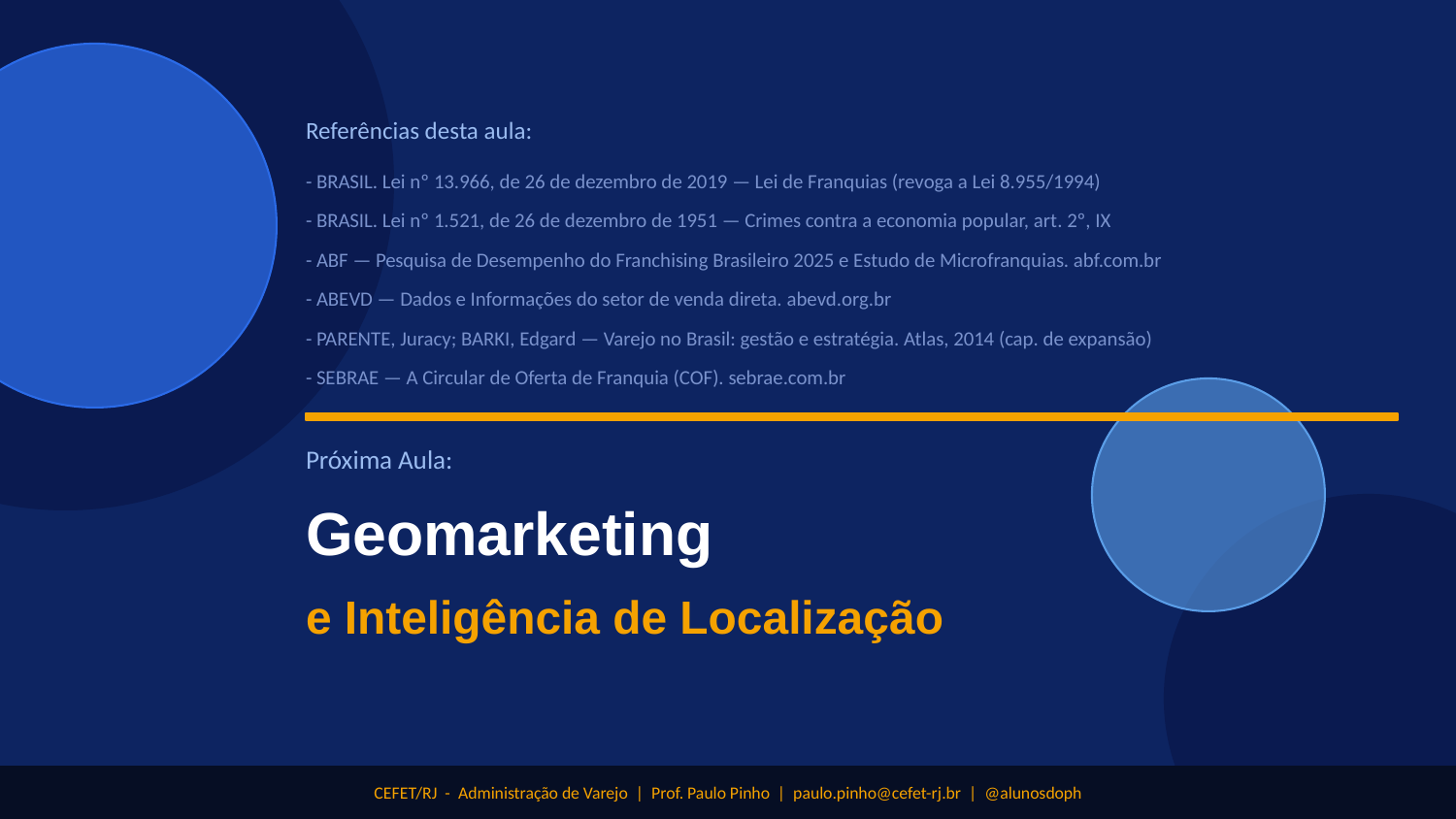

Referências desta aula:
- BRASIL. Lei nº 13.966, de 26 de dezembro de 2019 — Lei de Franquias (revoga a Lei 8.955/1994)
- BRASIL. Lei nº 1.521, de 26 de dezembro de 1951 — Crimes contra a economia popular, art. 2º, IX
- ABF — Pesquisa de Desempenho do Franchising Brasileiro 2025 e Estudo de Microfranquias. abf.com.br
- ABEVD — Dados e Informações do setor de venda direta. abevd.org.br
- PARENTE, Juracy; BARKI, Edgard — Varejo no Brasil: gestão e estratégia. Atlas, 2014 (cap. de expansão)
- SEBRAE — A Circular de Oferta de Franquia (COF). sebrae.com.br

Próxima Aula:
Geomarketing

e Inteligência de Localização

CEFET/RJ  -  Administração de Varejo  |  Prof. Paulo Pinho  |  paulo.pinho@cefet-rj.br  |  @alunosdoph